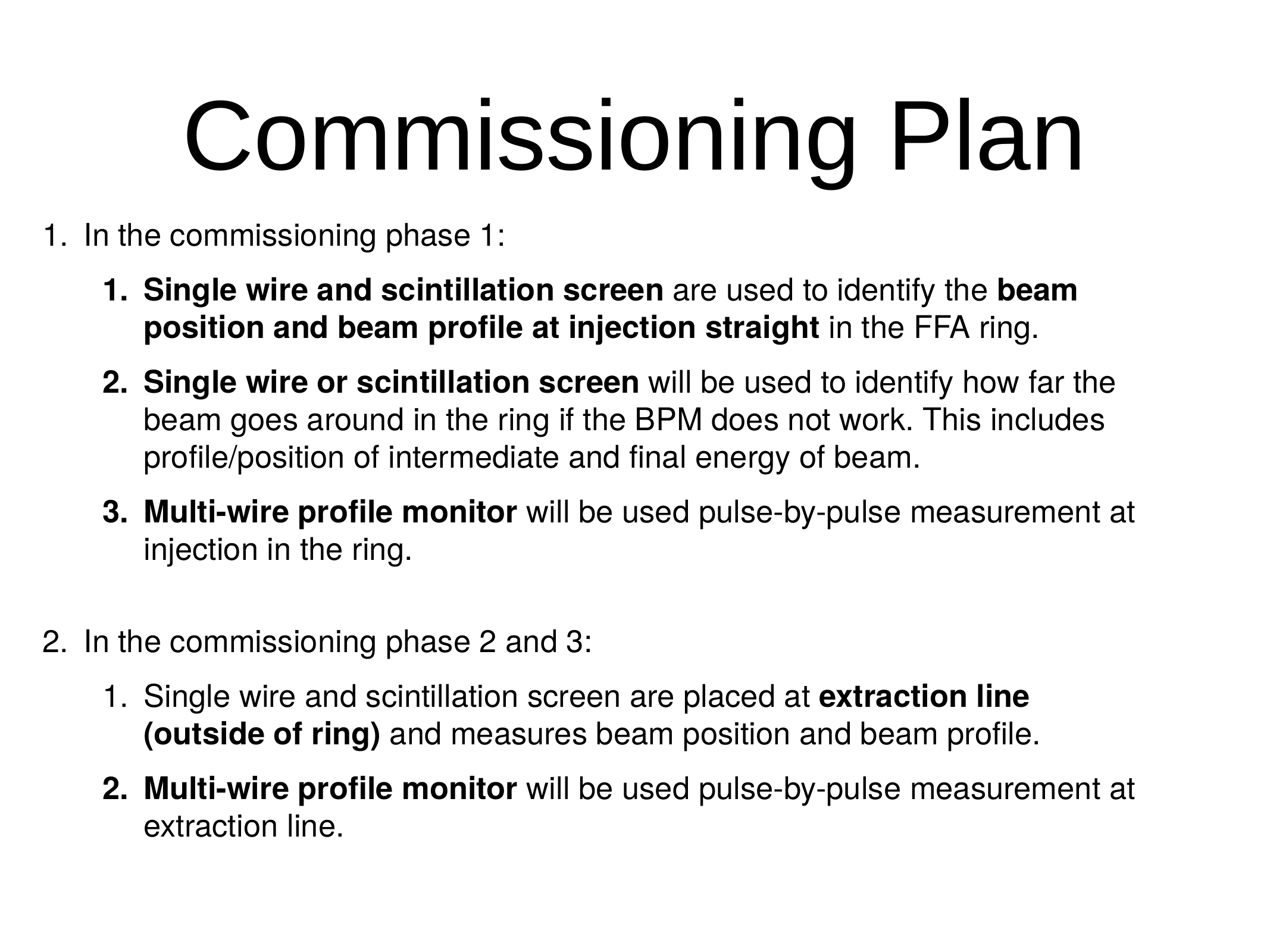

19
# Commissioning Plan
In the commissioning phase 1:
Single wire and scintillation screen are used to identify the beam position and beam profile at injection straight in the FFA ring.
Single wire or scintillation screen will be used to identify how far the beam goes around in the ring if the BPM does not work. This includes profile/position of intermediate and final energy of beam.
Multi-wire profile monitor will be used pulse-by-pulse measurement at injection in the ring.
In the commissioning phase 2 and 3:
Single wire and scintillation screen are placed at extraction line (outside of ring) and measures beam position and beam profile.
Multi-wire profile monitor will be used pulse-by-pulse measurement at extraction line.